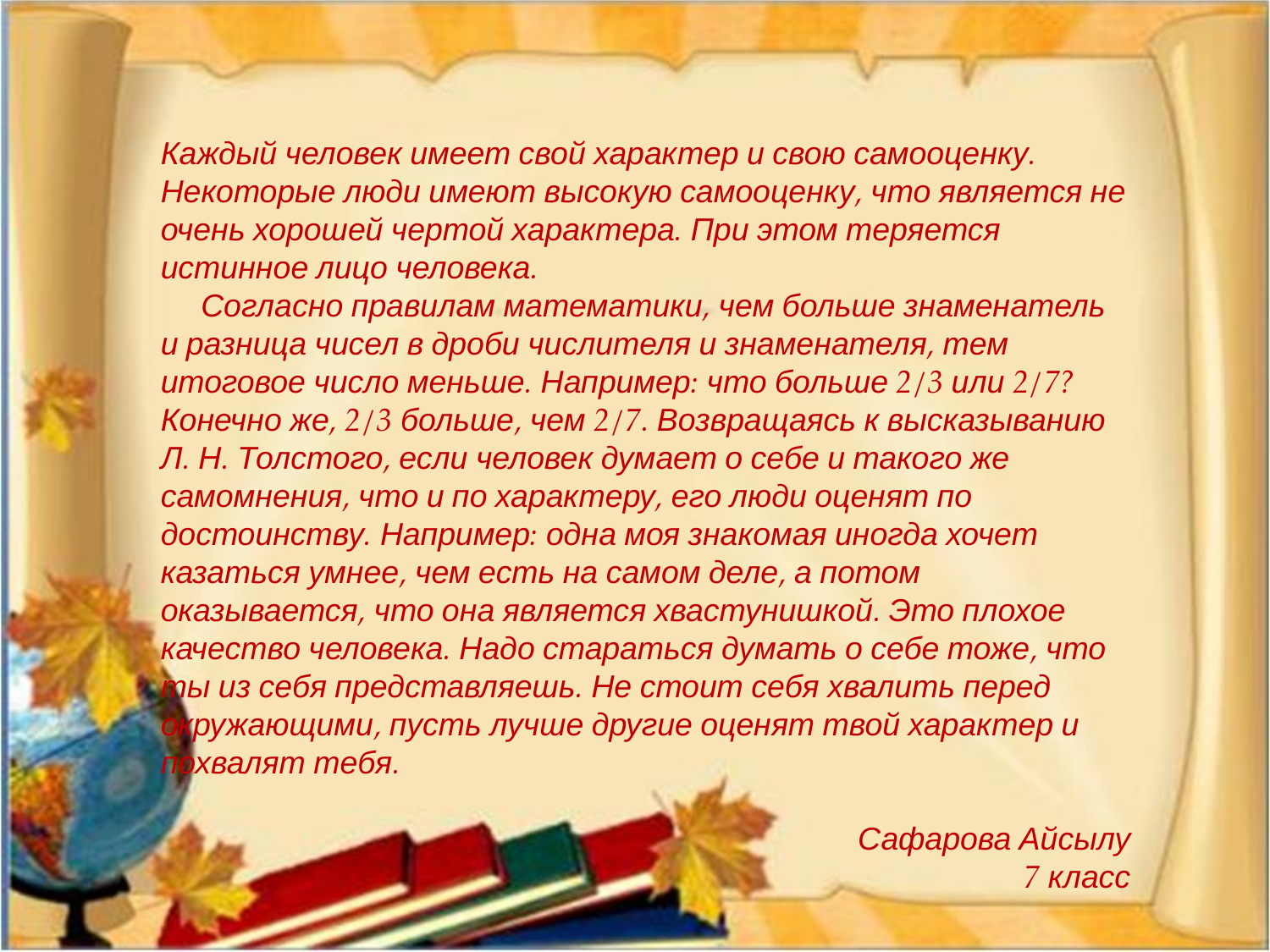

Каждый человек имеет свой характер и свою самооценку. Некоторые люди имеют высокую самооценку, что является не очень хорошей чертой характера. При этом теряется истинное лицо человека.
     Согласно правилам математики, чем больше знаменатель и разница чисел в дроби числителя и знаменателя, тем итоговое число меньше. Например: что больше 2/3 или 2/7? Конечно же, 2/3 больше, чем 2/7. Возвращаясь к высказыванию Л. Н. Толстого, если человек думает о себе и такого же самомнения, что и по характеру, его люди оценят по достоинству. Например: одна моя знакомая иногда хочет казаться умнее, чем есть на самом деле, а потом оказывается, что она является хвастунишкой. Это плохое качество человека. Надо стараться думать о себе тоже, что ты из себя представляешь. Не стоит себя хвалить перед окружающими, пусть лучше другие оценят твой характер и похвалят тебя.

Сафарова Айсылу
7 класс